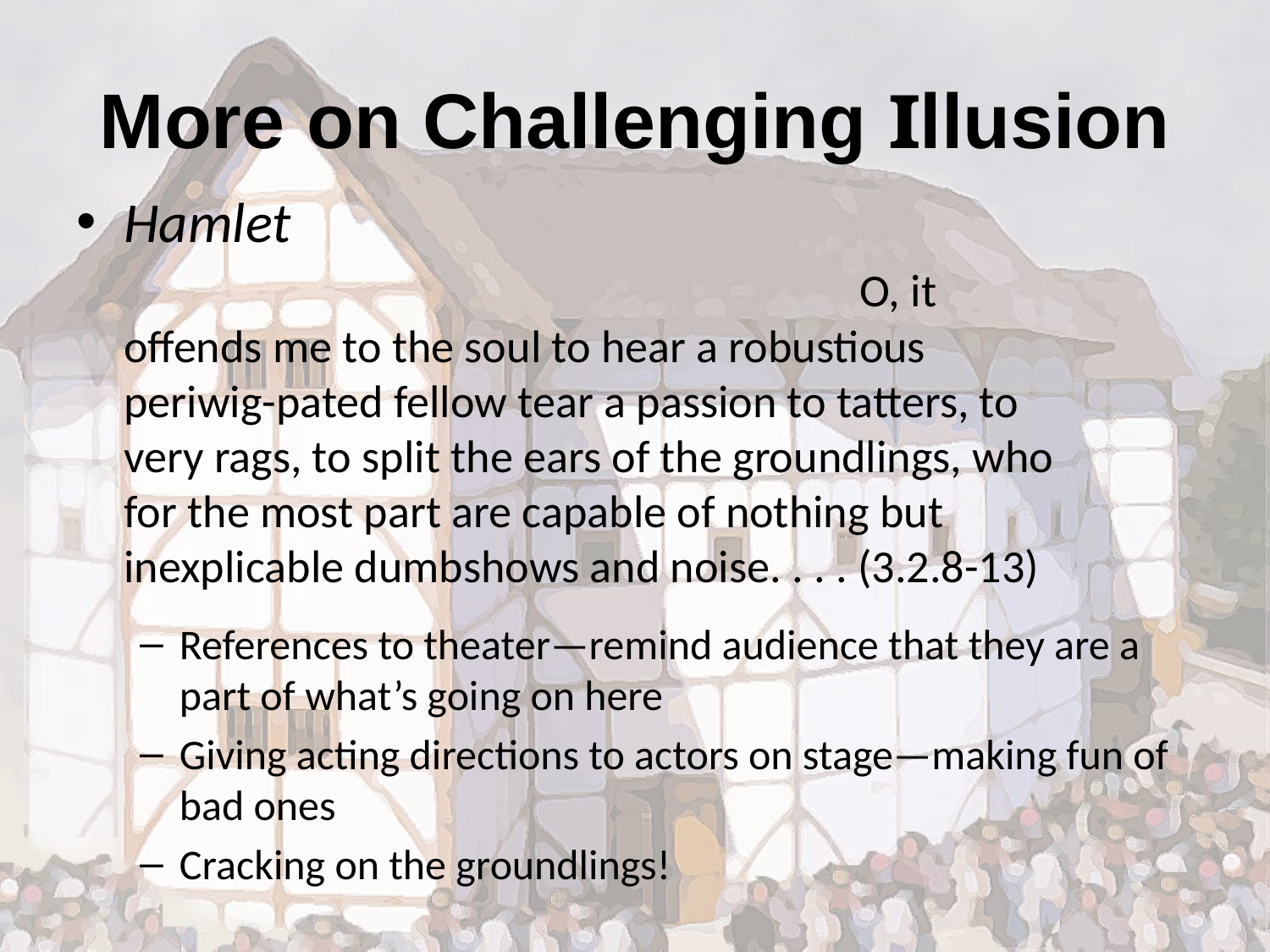

# More on Challenging Illusion
Hamlet
                                                             O, it
offends me to the soul to hear a robustious
periwig-pated fellow tear a passion to tatters, to
very rags, to split the ears of the groundlings, who
for the most part are capable of nothing but
inexplicable dumbshows and noise. . . . (3.2.8-13)
References to theater—remind audience that they are a part of what’s going on here
Giving acting directions to actors on stage—making fun of bad ones
Cracking on the groundlings!